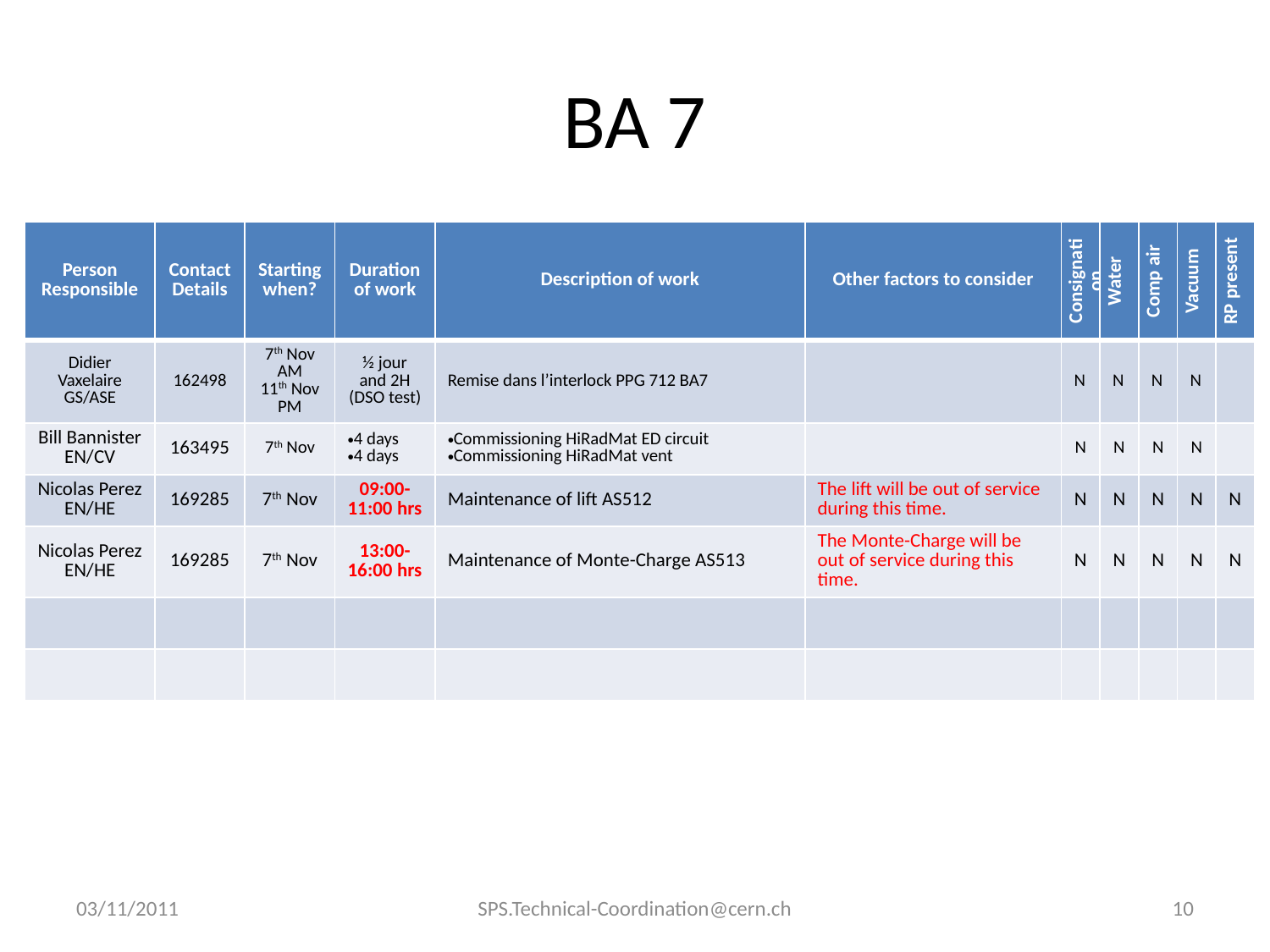

# BA 7
| Person Responsible | Contact Details | Starting when? | Duration of work | Description of work | Other factors to consider | Consignation | Water | Comp air | Vacuum |
| --- | --- | --- | --- | --- | --- | --- | --- | --- | --- |
|  |  |  |  |  |  |  |  |  |  |
|  |  |  |  |  |  |  |  |  |  |
|  |  |  |  |  |  |  |  |  |  |
|  |  |  |  |  |  |  |  |  |  |
| Person Responsible | Contact Details | Starting when? | Duration of work | Description of work | Other factors to consider | Consignation | Water | Comp air | Vacuum | RP present |
| --- | --- | --- | --- | --- | --- | --- | --- | --- | --- | --- |
| Didier Vaxelaire GS/ASE | 162498 | 7th Nov AM 11th Nov PM | ½ jour and 2H (DSO test) | Remise dans l’interlock PPG 712 BA7 |  | N | N | N | N |  |
| Bill Bannister EN/CV | 163495 | 7th Nov | 4 days 4 days | Commissioning HiRadMat ED circuit Commissioning HiRadMat vent |  | N | N | N | N |  |
| Nicolas Perez EN/HE | 169285 | 7th Nov | 09:00-11:00 hrs | Maintenance of lift AS512 | The lift will be out of service during this time. | N | N | N | N | N |
| Nicolas Perez EN/HE | 169285 | 7th Nov | 13:00-16:00 hrs | Maintenance of Monte-Charge AS513 | The Monte-Charge will be out of service during this time. | N | N | N | N | N |
|  |  |  |  |  |  |  |  |  |  |  |
|  |  |  |  |  |  |  |  |  |  |  |
03/11/2011
SPS.Technical-Coordination@cern.ch
10